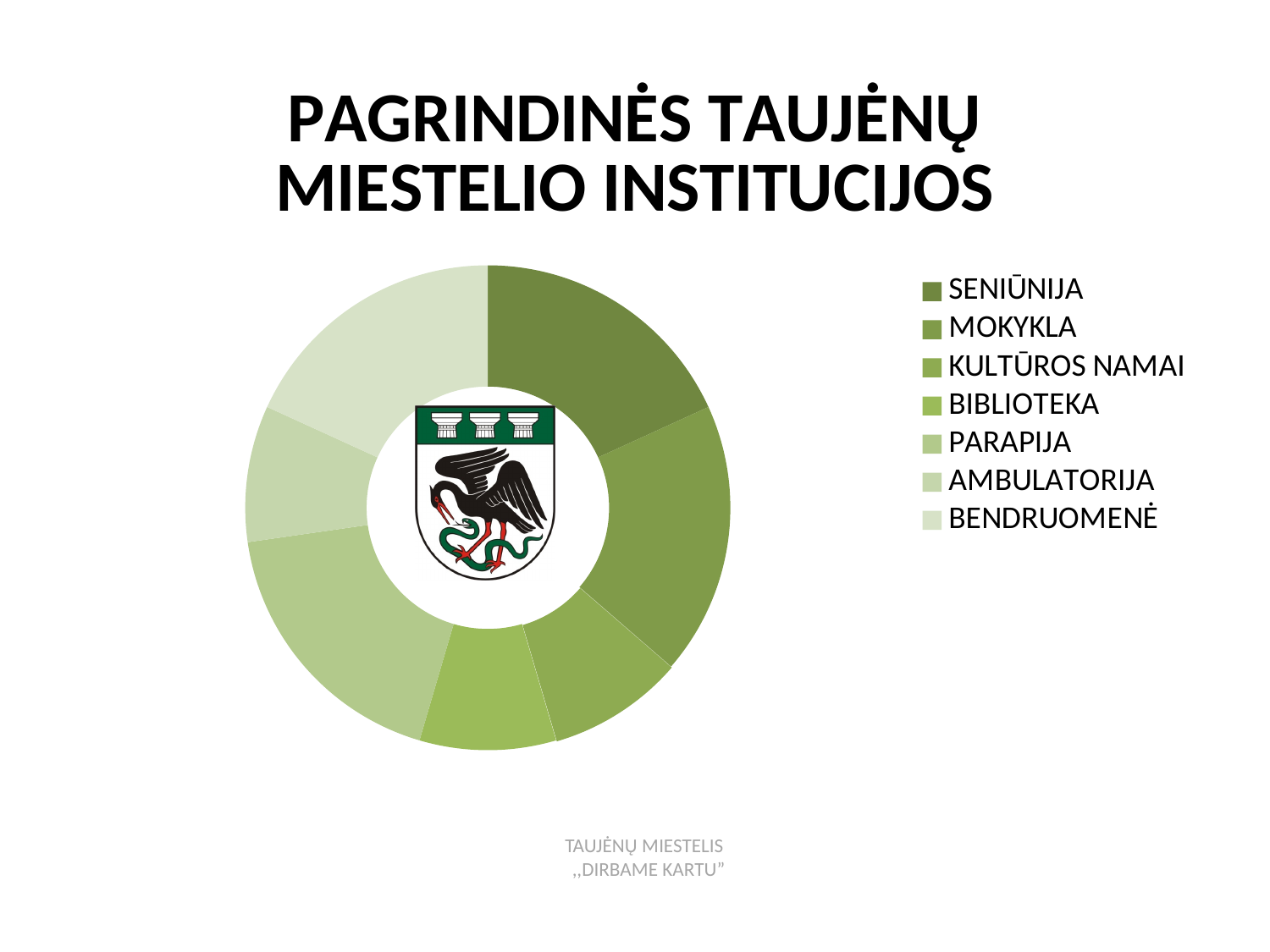

### Chart: PAGRINDINĖS TAUJĖNŲ MIESTELIO INSTITUCIJOS

| Category | PAGRINDINĖS TAUJĖNŲ MIESTELIO INSTITUVIJOS |
|---|---|
| SENIŪNIJA | 2.0 |
| MOKYKLA | 2.0 |
| KULTŪROS NAMAI | 1.0 |
| BIBLIOTEKA | 1.0 |
| PARAPIJA | 2.0 |
| AMBULATORIJA | 1.0 |
| BENDRUOMENĖ | 2.0 |
# TAUJĖNŲ MIESTELIS
 ,,DIRBAME KARTU”